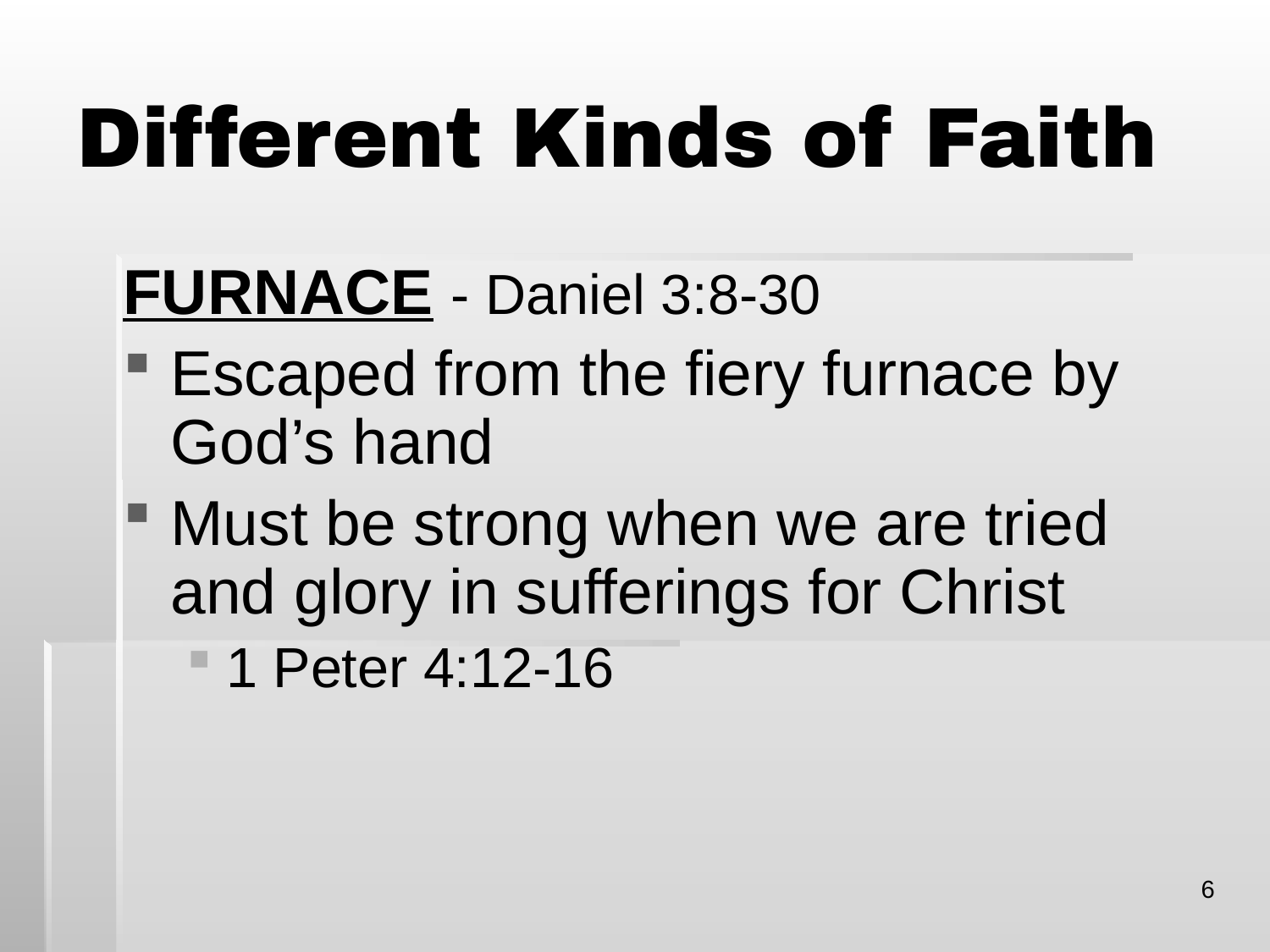

# Different Kinds of Faith
FURNACE - Daniel 3:8-30
Escaped from the fiery furnace by God’s hand
Must be strong when we are tried and glory in sufferings for Christ
1 Peter 4:12-16

6